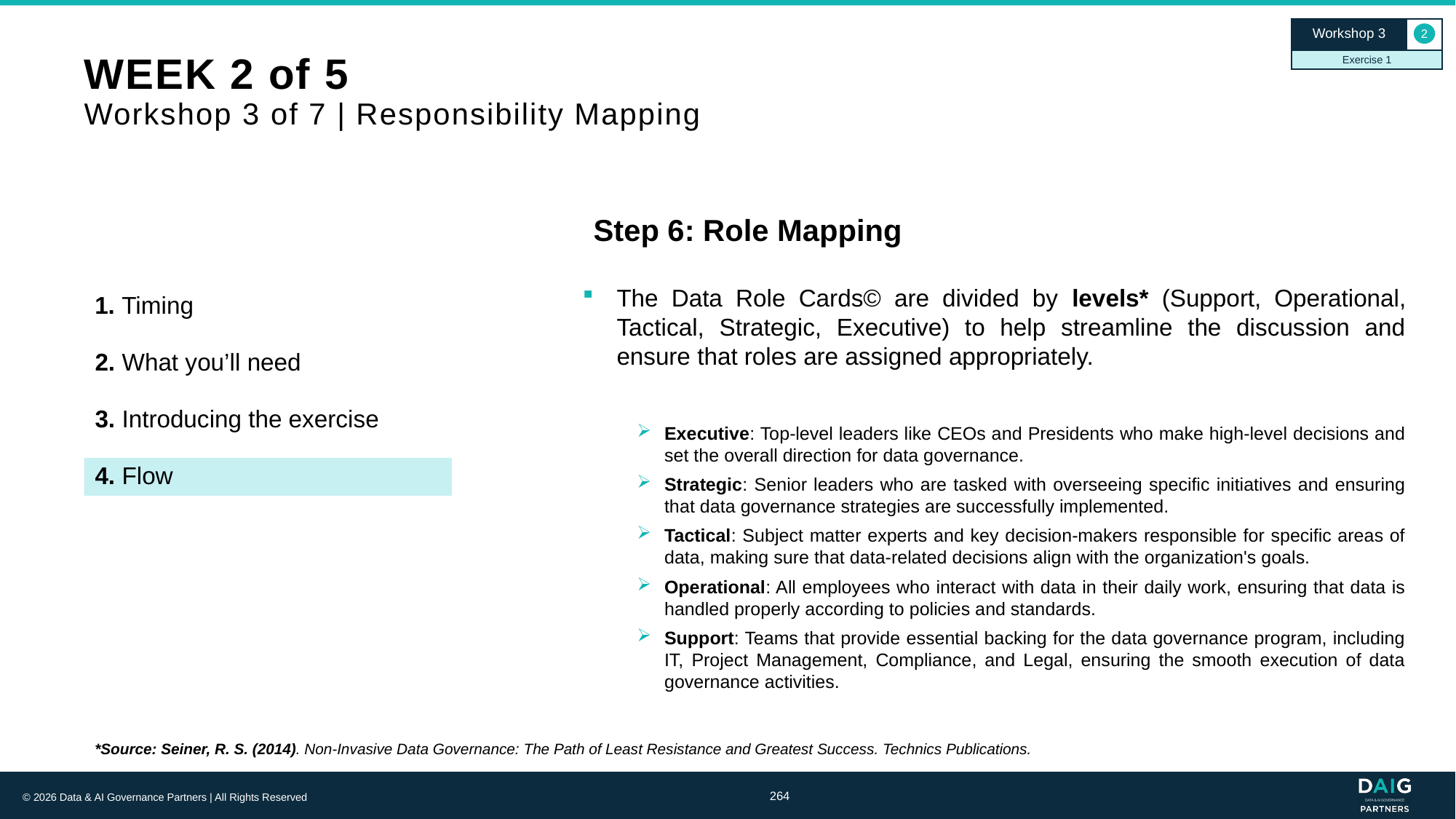

Workshop 3

2
Exercise 1
# WEEK 2 of 5 Workshop 3 of 7 | Responsibility Mapping
Step 6: Role Mapping
The Data Role Cards© are divided by levels* (Support, Operational, Tactical, Strategic, Executive) to help streamline the discussion and ensure that roles are assigned appropriately.

Executive: Top-level leaders like CEOs and Presidents who make high-level decisions and set the overall direction for data governance.
Strategic: Senior leaders who are tasked with overseeing specific initiatives and ensuring that data governance strategies are successfully implemented.
Tactical: Subject matter experts and key decision-makers responsible for specific areas of data, making sure that data-related decisions align with the organization's goals.
Operational: All employees who interact with data in their daily work, ensuring that data is handled properly according to policies and standards.
Support: Teams that provide essential backing for the data governance program, including IT, Project Management, Compliance, and Legal, ensuring the smooth execution of data governance activities.
1. Timing
2. What you’ll need
3. Introducing the exercise
4. Flow
*Source: Seiner, R. S. (2014). Non-Invasive Data Governance: The Path of Least Resistance and Greatest Success. Technics Publications.
264
© 2026 Data & AI Governance Partners | All Rights Reserved